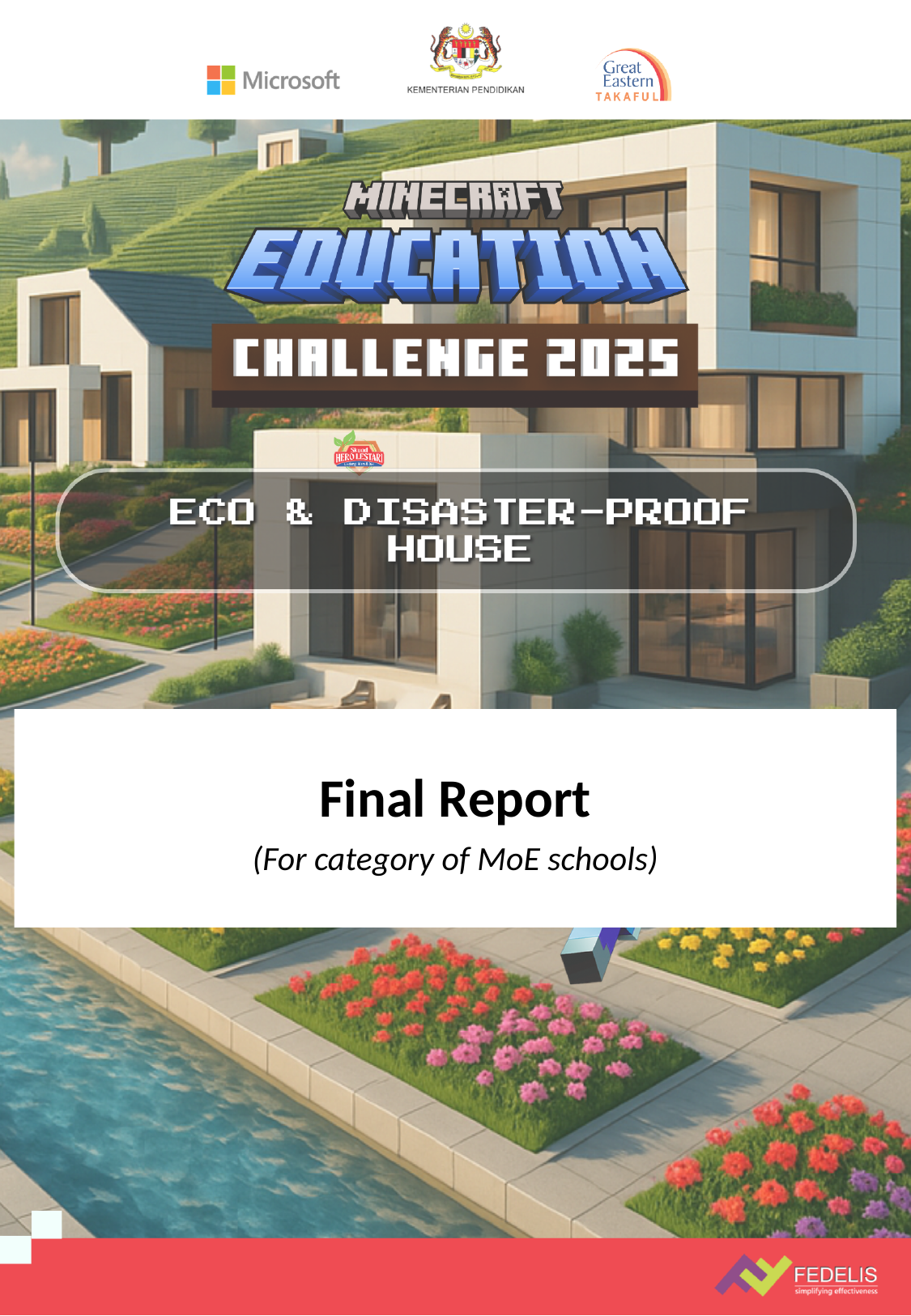

Final Report
(For category of MoE schools)